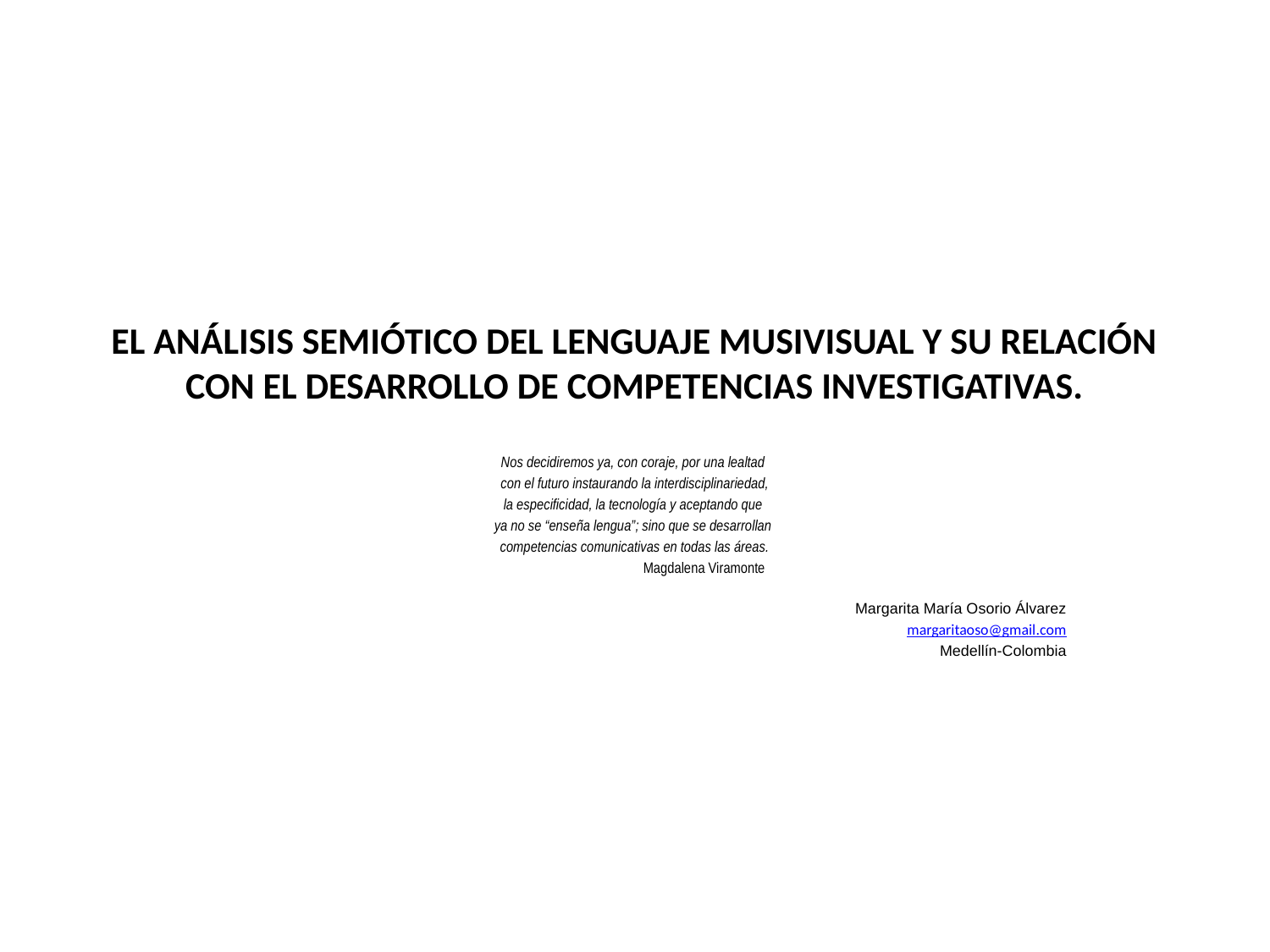

# EL ANÁLISIS SEMIÓTICO DEL LENGUAJE MUSIVISUAL Y SU RELACIÓN CON EL DESARROLLO DE COMPETENCIAS INVESTIGATIVAS.
Nos decidiremos ya, con coraje, por una lealtad
con el futuro instaurando la interdisciplinariedad,
la especificidad, la tecnología y aceptando que
ya no se “enseña lengua”; sino que se desarrollan
competencias comunicativas en todas las áreas.
                                             Magdalena Viramonte

Margarita María Osorio Álvarez
margaritaoso@gmail.com
Medellín-Colombia